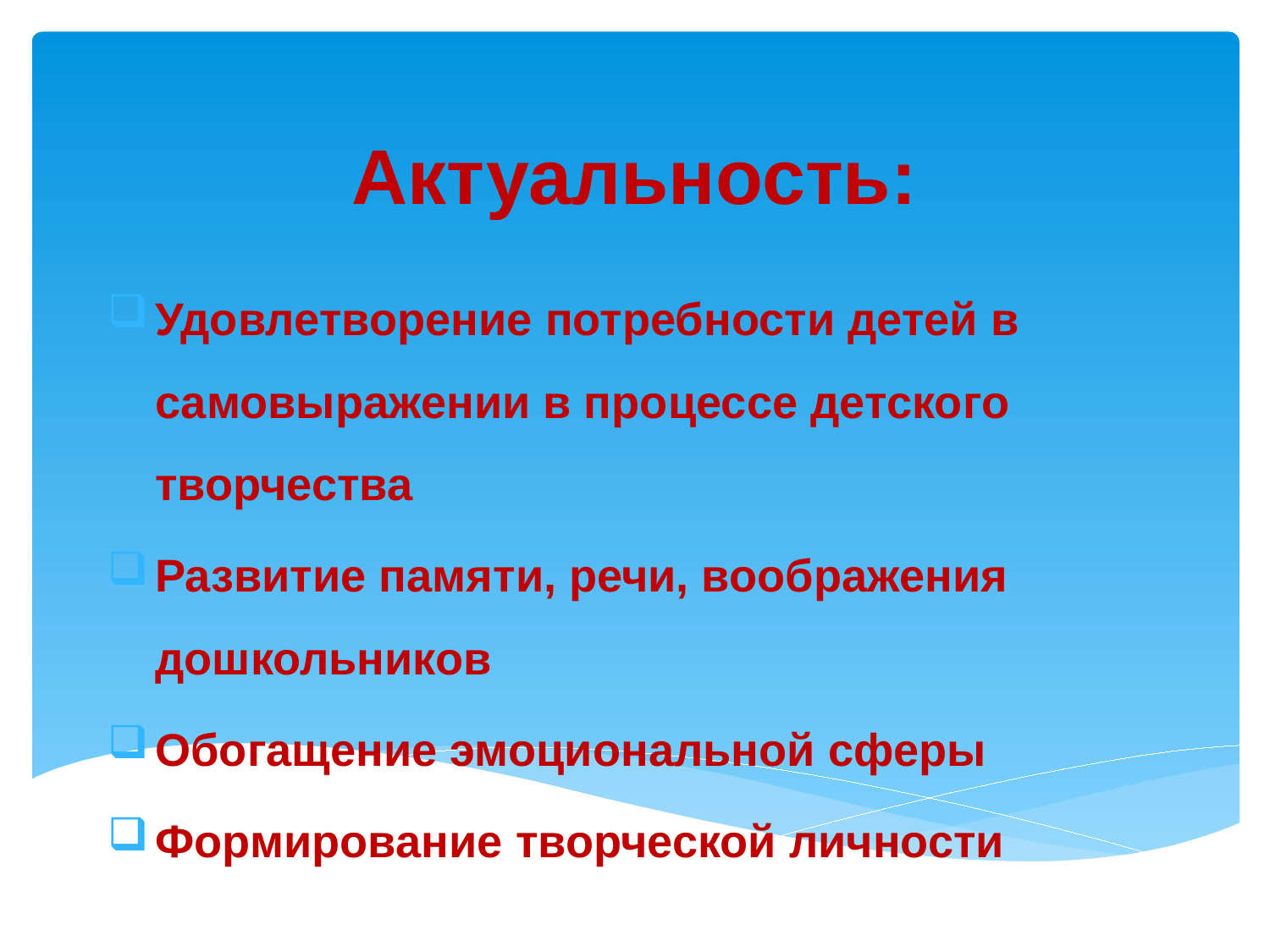

# Актуальность:
Удовлетворение потребности детей в самовыражении в процессе детского творчества
Развитие памяти, речи, воображения дошкольников
Обогащение эмоциональной сферы
Формирование творческой личности